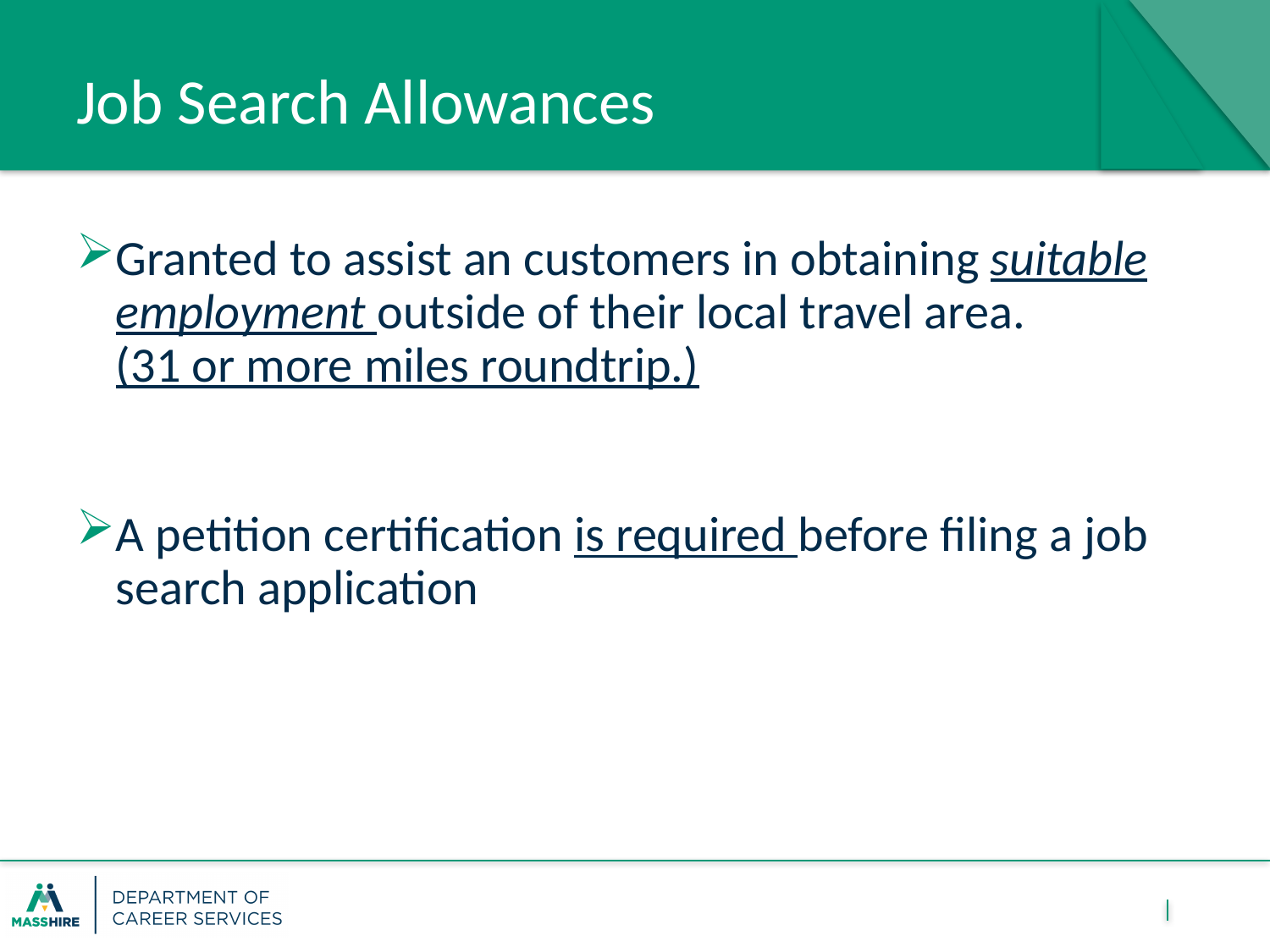

# Job Search Allowances
Granted to assist an customers in obtaining suitable employment outside of their local travel area.
(31 or more miles roundtrip.)

A petition certification is required before filing a job search application

26